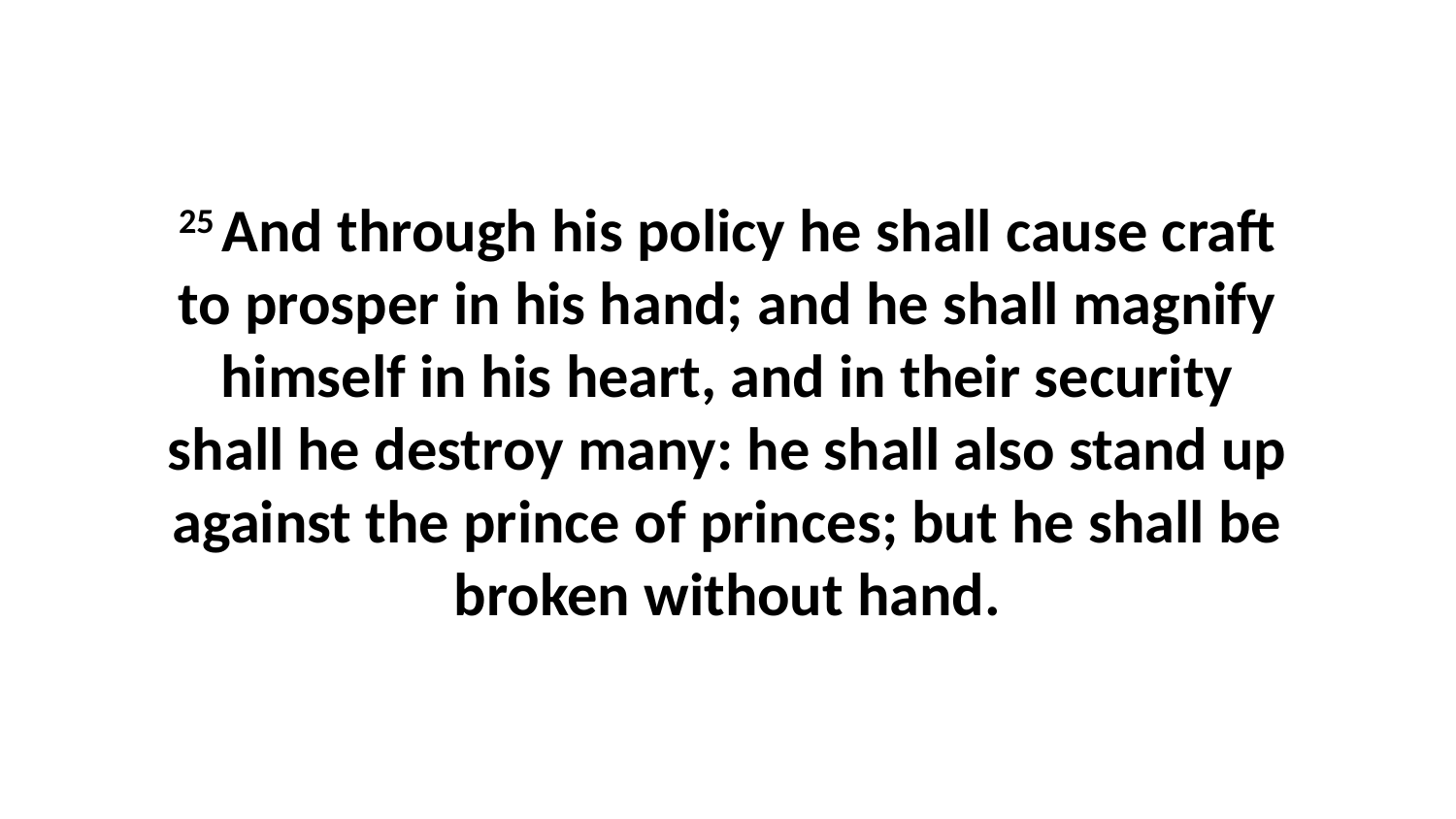

25 And through his policy he shall cause craft to prosper in his hand; and he shall magnify himself in his heart, and in their security shall he destroy many: he shall also stand up against the prince of princes; but he shall be broken without hand.